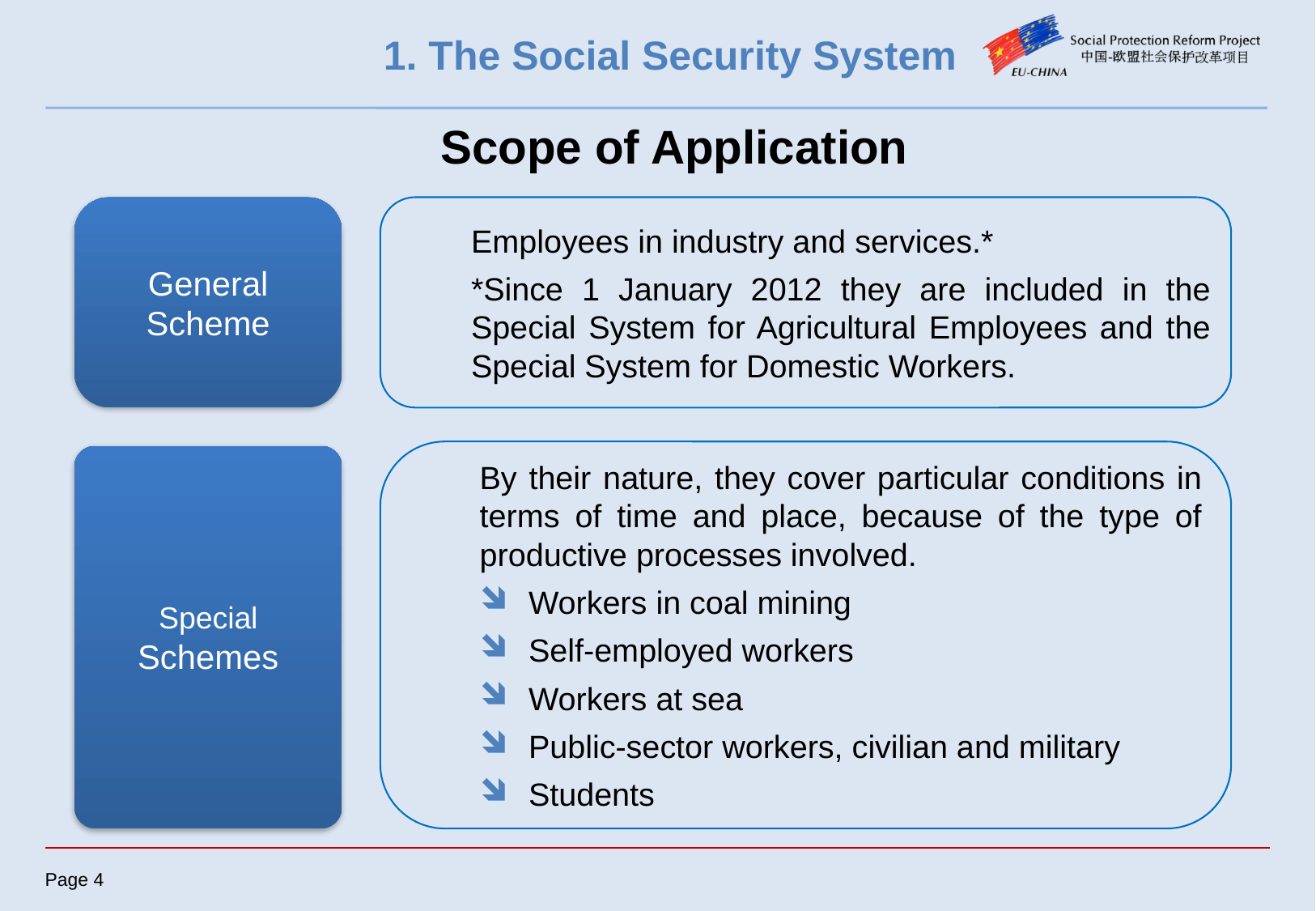

# 1. The Social Security System
Scope of Application

General Scheme
Employees in industry and services.*
*Since 1 January 2012 they are included in the Special System for Agricultural Employees and the Special System for Domestic Workers.
By their nature, they cover particular conditions in terms of time and place, because of the type of productive processes involved.
Workers in coal mining
Self-employed workers
Workers at sea
Public-sector workers, civilian and military
Students
Special Schemes